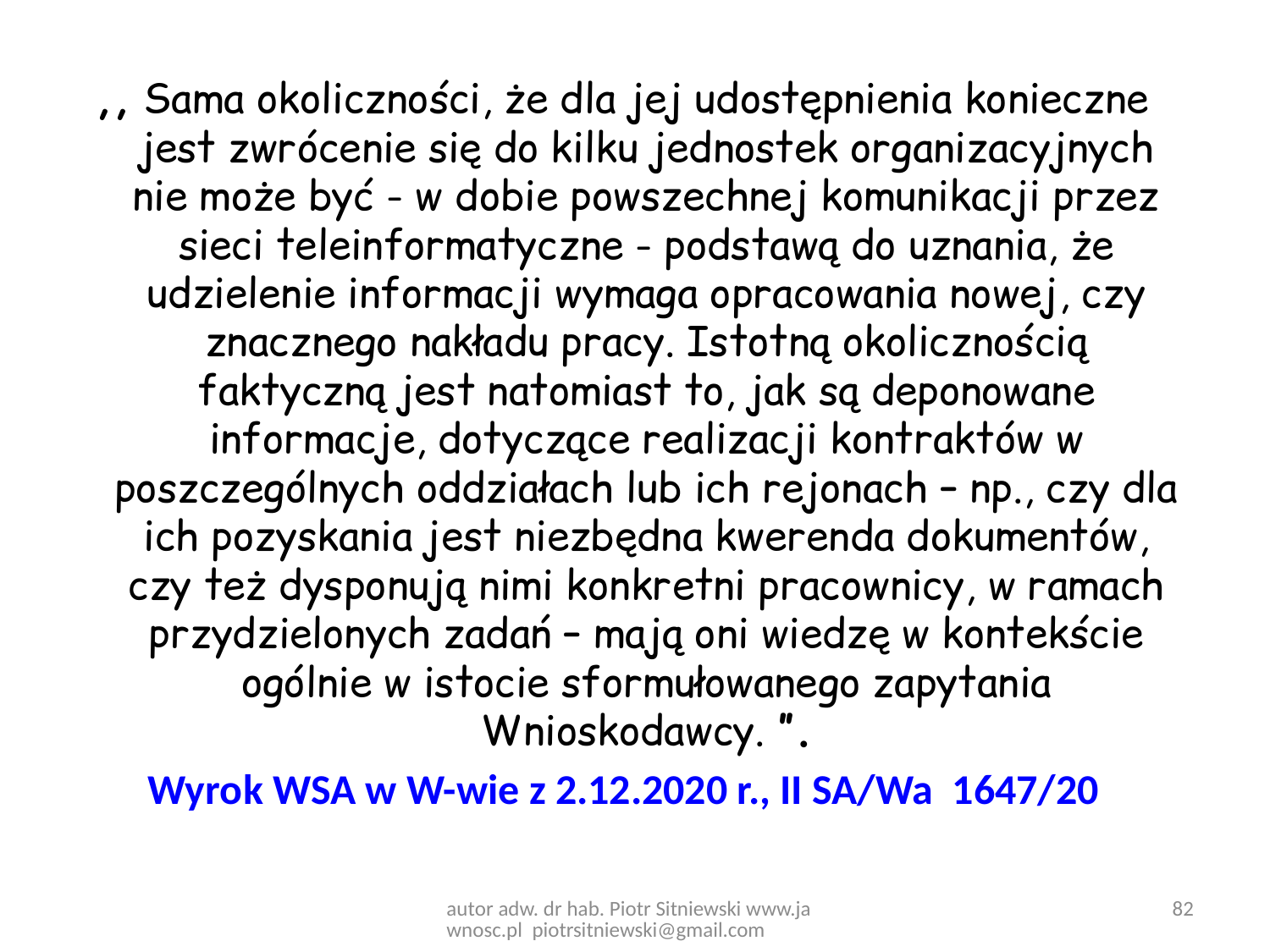

,, Sama okoliczności, że dla jej udostępnienia konieczne jest zwrócenie się do kilku jednostek organizacyjnych nie może być - w dobie powszechnej komunikacji przez sieci teleinformatyczne - podstawą do uznania, że udzielenie informacji wymaga opracowania nowej, czy znacznego nakładu pracy. Istotną okolicznością faktyczną jest natomiast to, jak są deponowane informacje, dotyczące realizacji kontraktów w poszczególnych oddziałach lub ich rejonach – np., czy dla ich pozyskania jest niezbędna kwerenda dokumentów, czy też dysponują nimi konkretni pracownicy, w ramach przydzielonych zadań – mają oni wiedzę w kontekście ogólnie w istocie sformułowanego zapytania Wnioskodawcy. ”.
Wyrok WSA w W-wie z 2.12.2020 r., II SA/Wa  1647/20
autor adw. dr hab. Piotr Sitniewski www.jawnosc.pl  piotrsitniewski@gmail.com
82